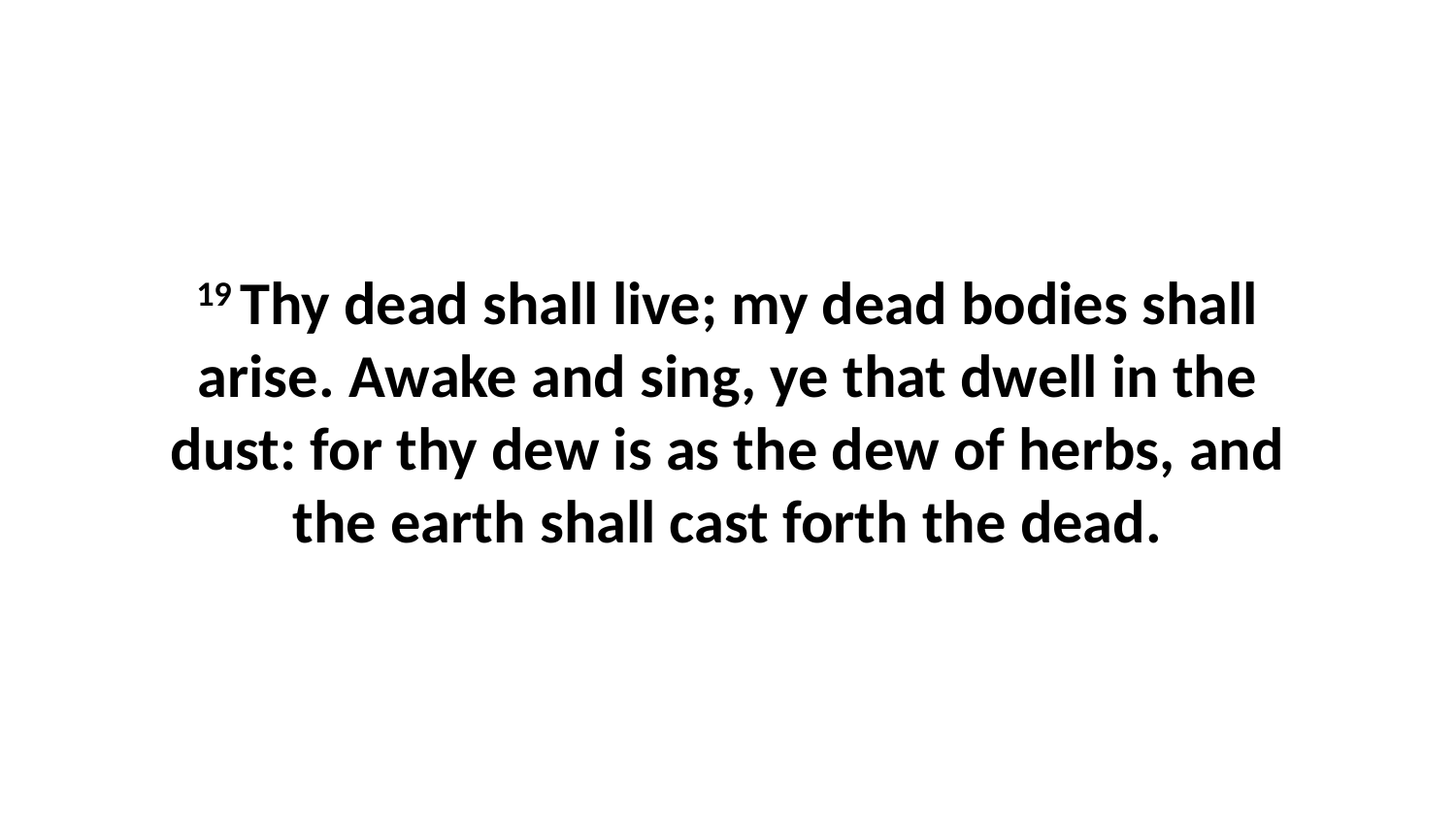

19 Thy dead shall live; my dead bodies shall arise. Awake and sing, ye that dwell in the dust: for thy dew is as the dew of herbs, and the earth shall cast forth the dead.